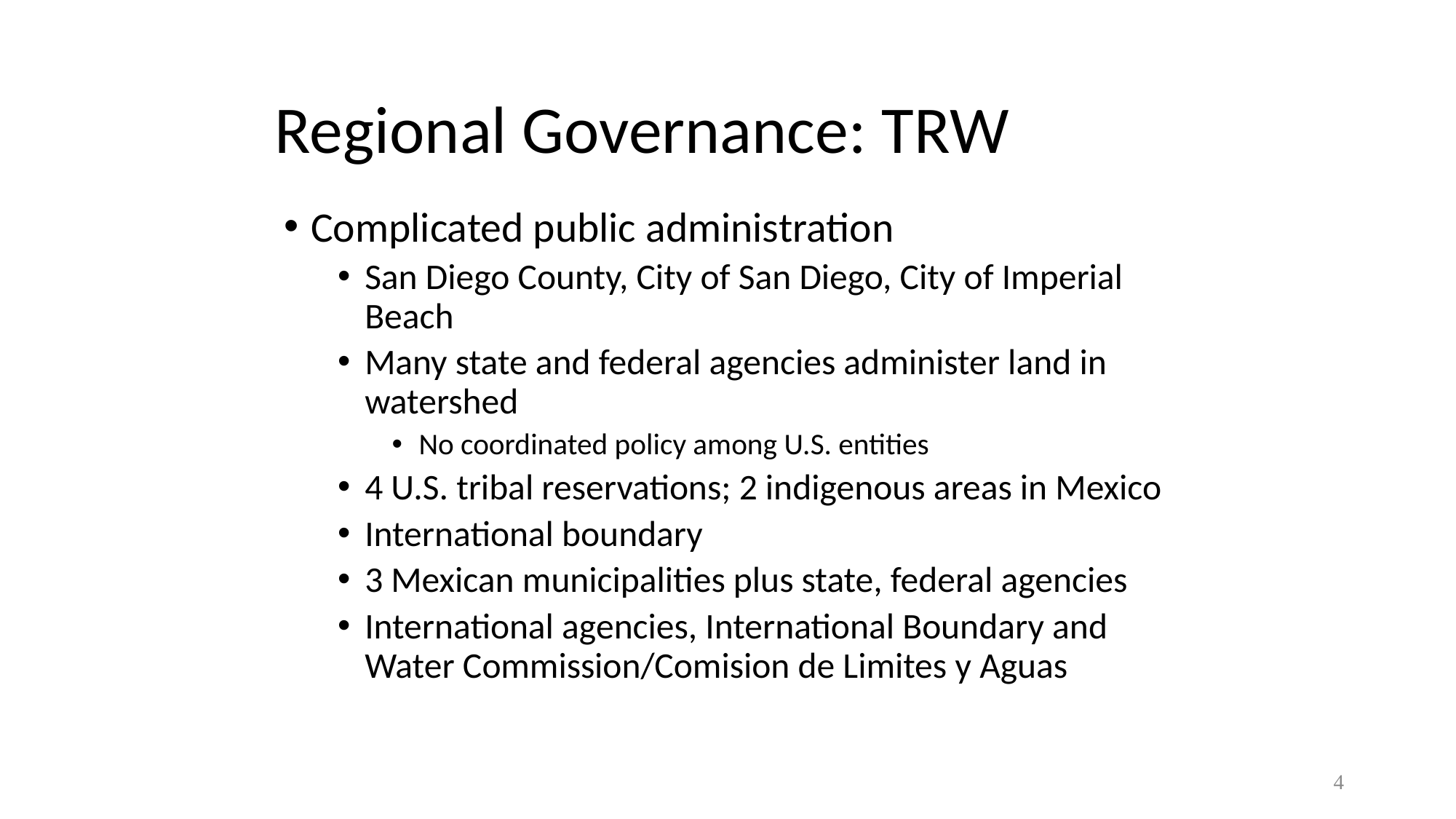

# Regional Governance: TRW
Complicated public administration
San Diego County, City of San Diego, City of Imperial Beach
Many state and federal agencies administer land in watershed
No coordinated policy among U.S. entities
4 U.S. tribal reservations; 2 indigenous areas in Mexico
International boundary
3 Mexican municipalities plus state, federal agencies
International agencies, International Boundary and Water Commission/Comision de Limites y Aguas

4